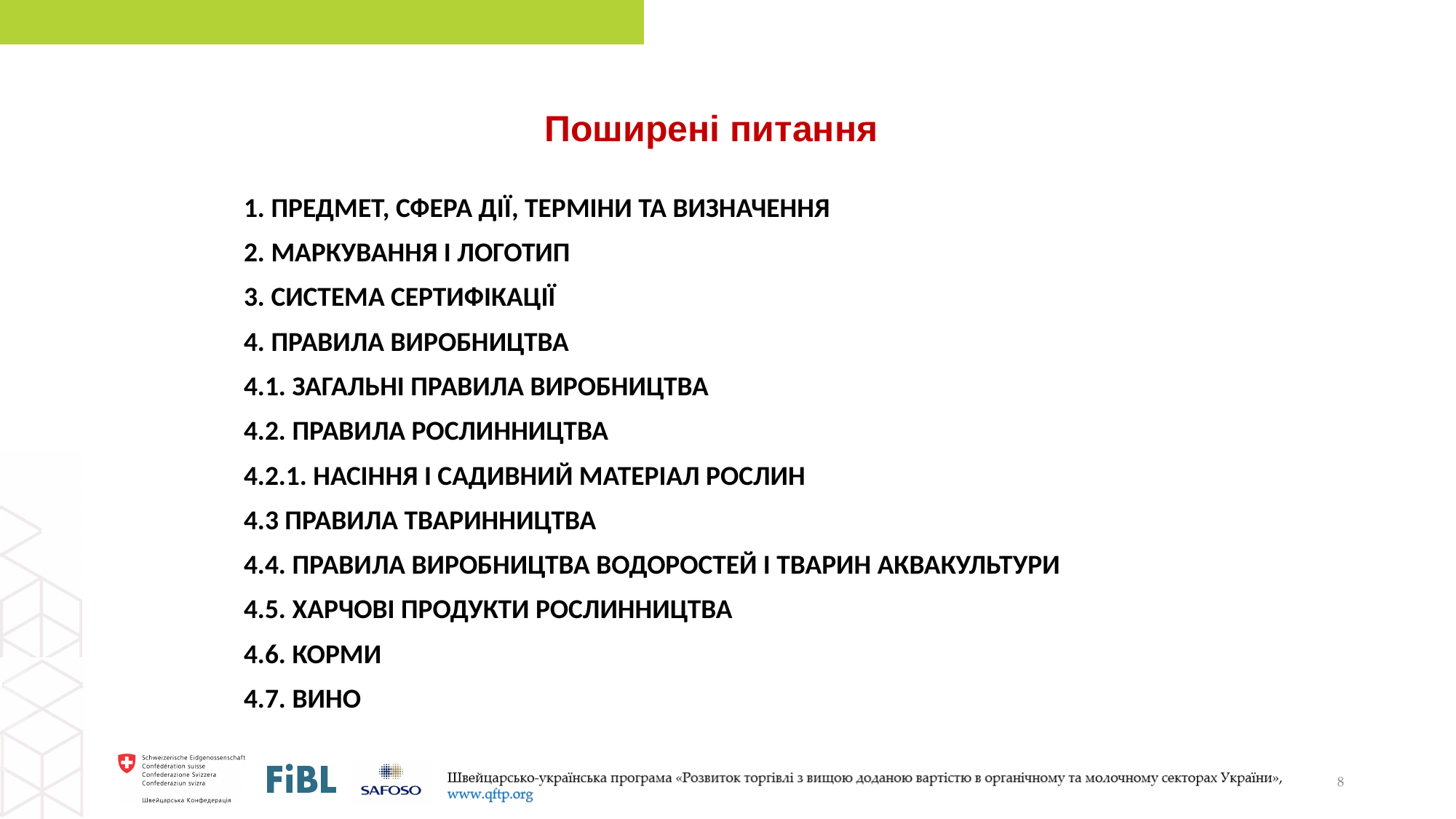

Поширені питання
1. ПРЕДМЕТ, СФЕРА ДІЇ, ТЕРМІНИ ТА ВИЗНАЧЕННЯ
2. МАРКУВАННЯ І ЛОГОТИП
3. СИСТЕМА СЕРТИФІКАЦІЇ
4. ПРАВИЛА ВИРОБНИЦТВА
4.1. ЗАГАЛЬНІ ПРАВИЛА ВИРОБНИЦТВА
4.2. ПРАВИЛА РОСЛИННИЦТВА
4.2.1. НАСІННЯ І САДИВНИЙ МАТЕРІАЛ РОСЛИН
4.3 ПРАВИЛА ТВАРИННИЦТВА
4.4. ПРАВИЛА ВИРОБНИЦТВА ВОДОРОСТЕЙ І ТВАРИН АКВАКУЛЬТУРИ
4.5. ХАРЧОВІ ПРОДУКТИ РОСЛИННИЦТВА
4.6. КОРМИ
4.7. ВИНО

8